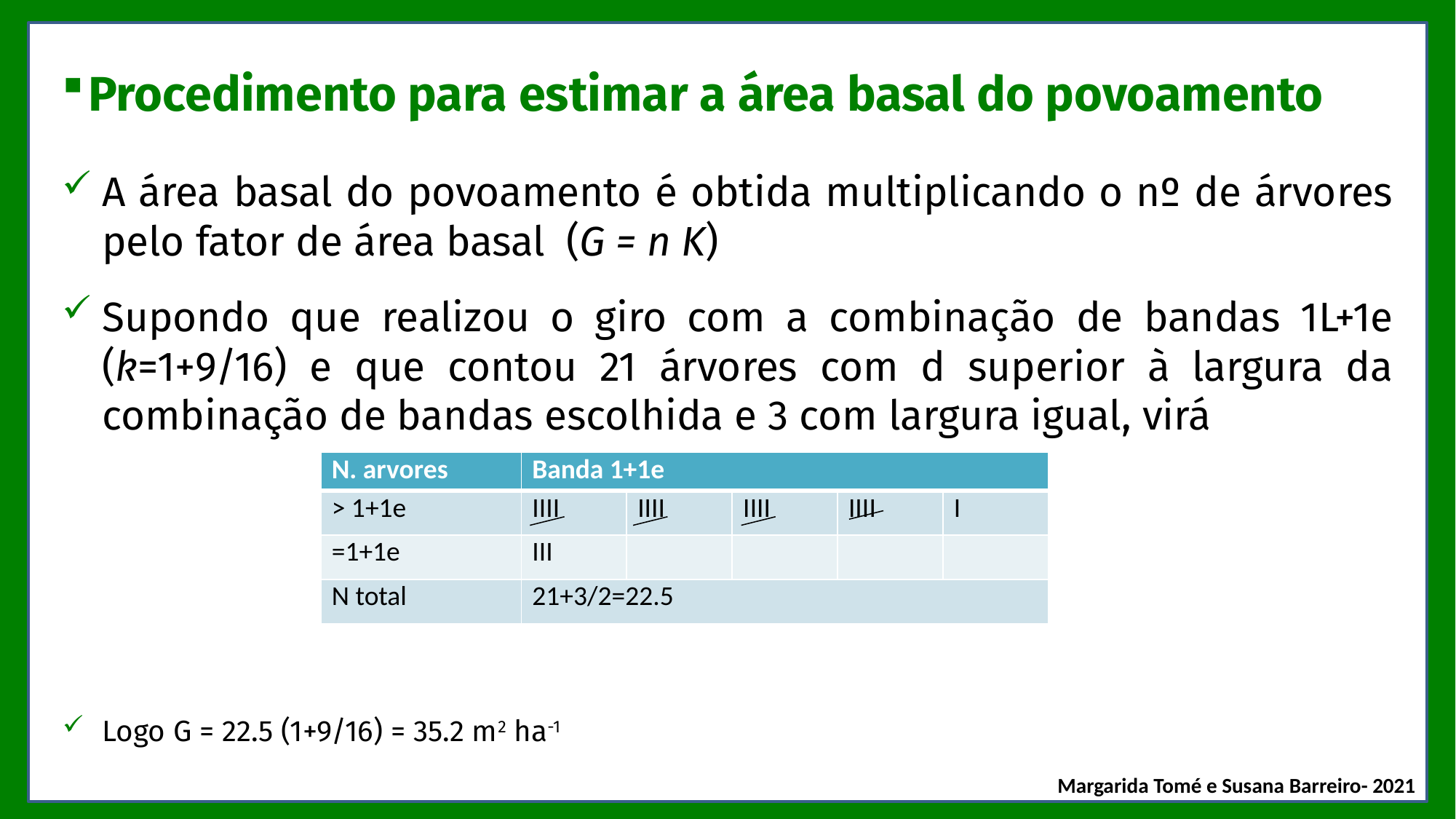

# Procedimento para estimar a área basal do povoamento
A área basal do povoamento é obtida multiplicando o nº de árvores pelo fator de área basal  (G = n K)
Supondo que realizou o giro com a combinação de bandas 1L+1e (k=1+9/16) e que contou 21 árvores com d superior à largura da combinação de bandas escolhida e 3 com largura igual, virá

Logo G = 22.5 (1+9/16) = 35.2 m2 ha-1
| N. arvores | Banda 1+1e |  |  |  |  |
| --- | --- | --- | --- | --- | --- |
| > 1+1e | IIII | IIII | IIII | IIII | I |
| =1+1e | III |  |  |  |  |
| N total | 21+3/2=22.5 |  |  |  |  |